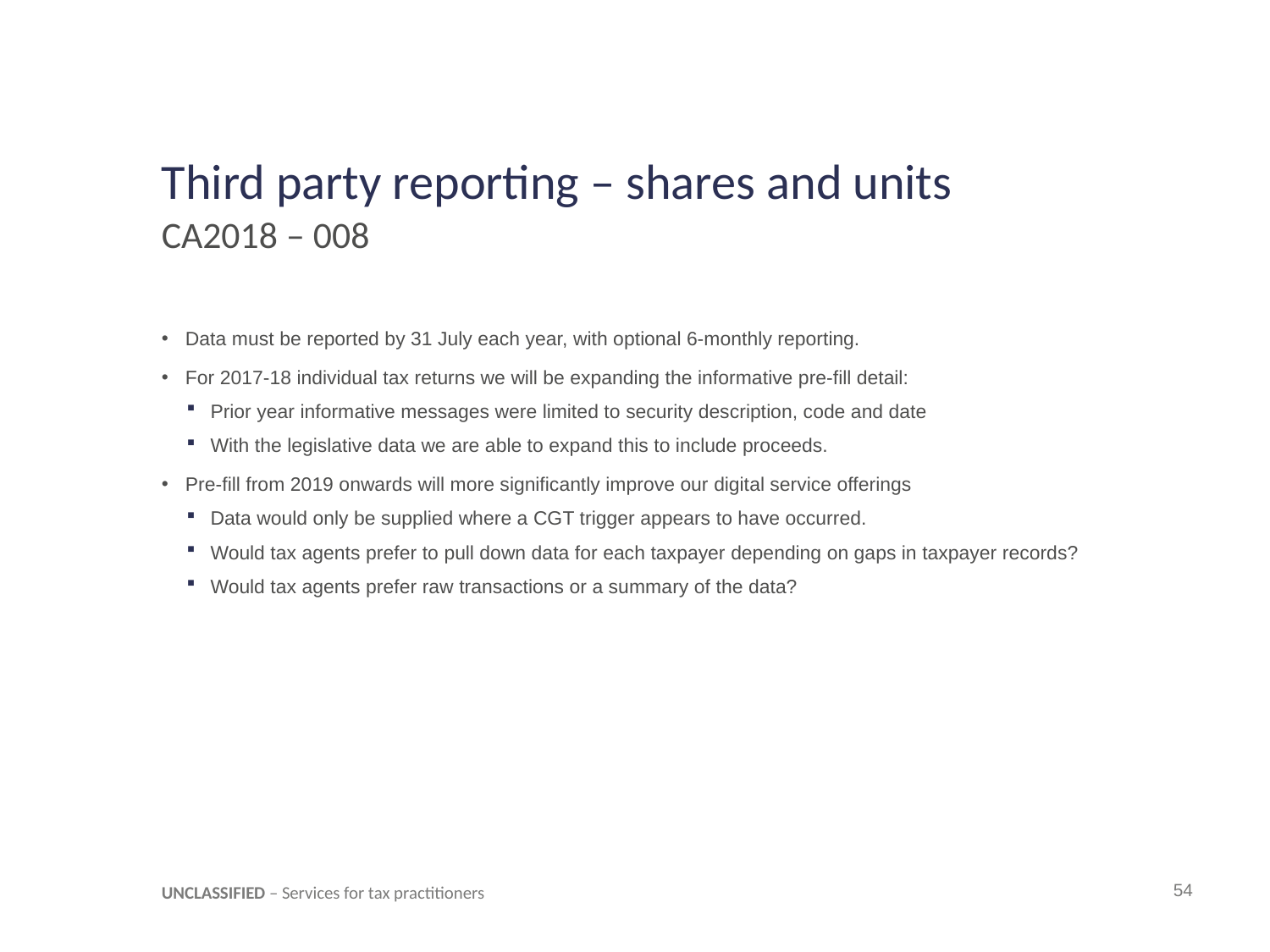

# Third party reporting – shares and units
CA2018 – 008
Data must be reported by 31 July each year, with optional 6-monthly reporting.
For 2017-18 individual tax returns we will be expanding the informative pre-fill detail:
Prior year informative messages were limited to security description, code and date
With the legislative data we are able to expand this to include proceeds.
Pre-fill from 2019 onwards will more significantly improve our digital service offerings
Data would only be supplied where a CGT trigger appears to have occurred.
Would tax agents prefer to pull down data for each taxpayer depending on gaps in taxpayer records?
Would tax agents prefer raw transactions or a summary of the data?
UNCLASSIFIED – Services for tax practitioners
54